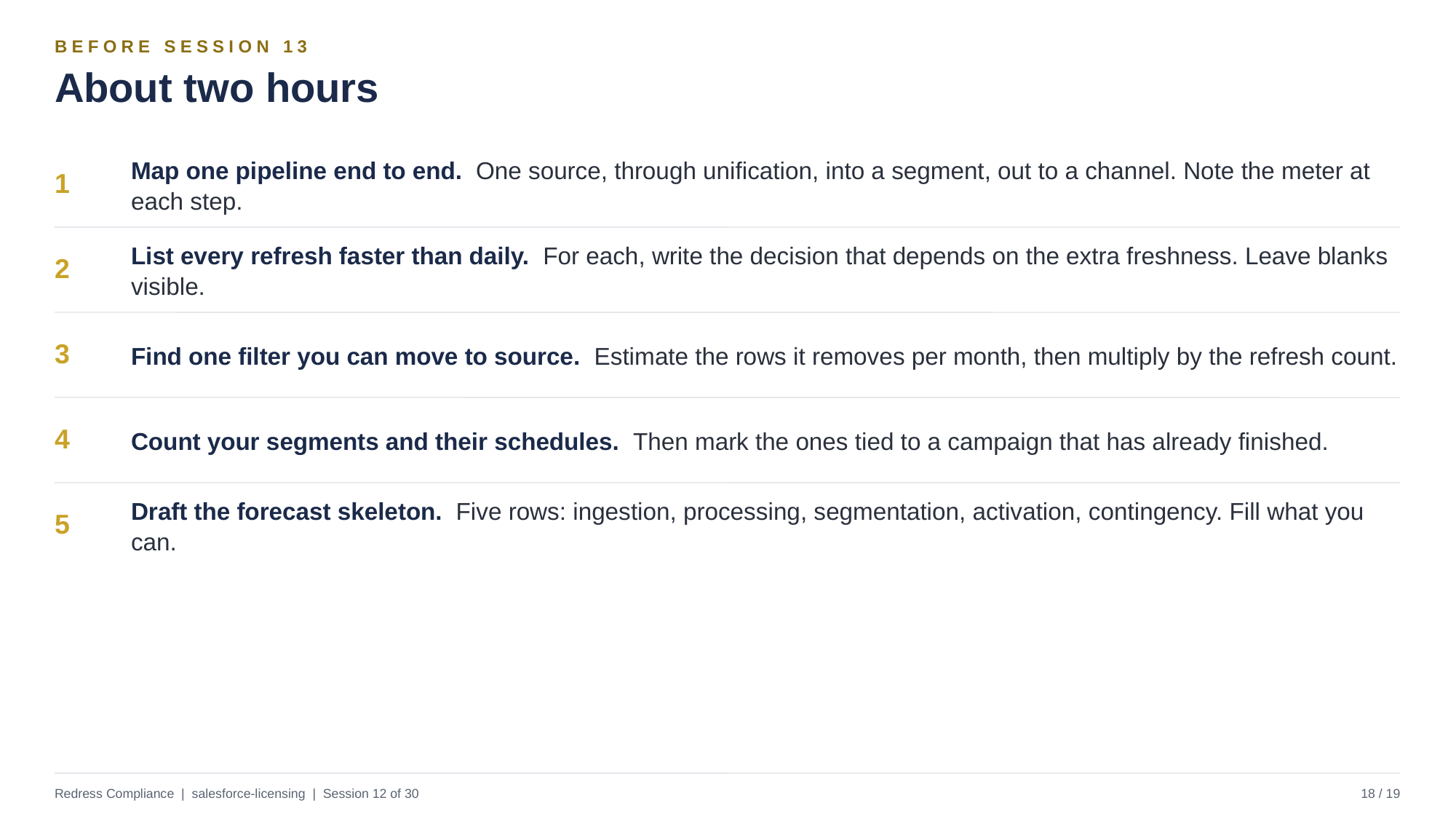

BEFORE SESSION 13
About two hours
Map one pipeline end to end.  One source, through unification, into a segment, out to a channel. Note the meter at each step.
1

List every refresh faster than daily.  For each, write the decision that depends on the extra freshness. Leave blanks visible.
2

Find one filter you can move to source.  Estimate the rows it removes per month, then multiply by the refresh count.
3

Count your segments and their schedules.  Then mark the ones tied to a campaign that has already finished.
4

Draft the forecast skeleton.  Five rows: ingestion, processing, segmentation, activation, contingency. Fill what you can.
5

Redress Compliance  |  salesforce-licensing  |  Session 12 of 30
18 / 19